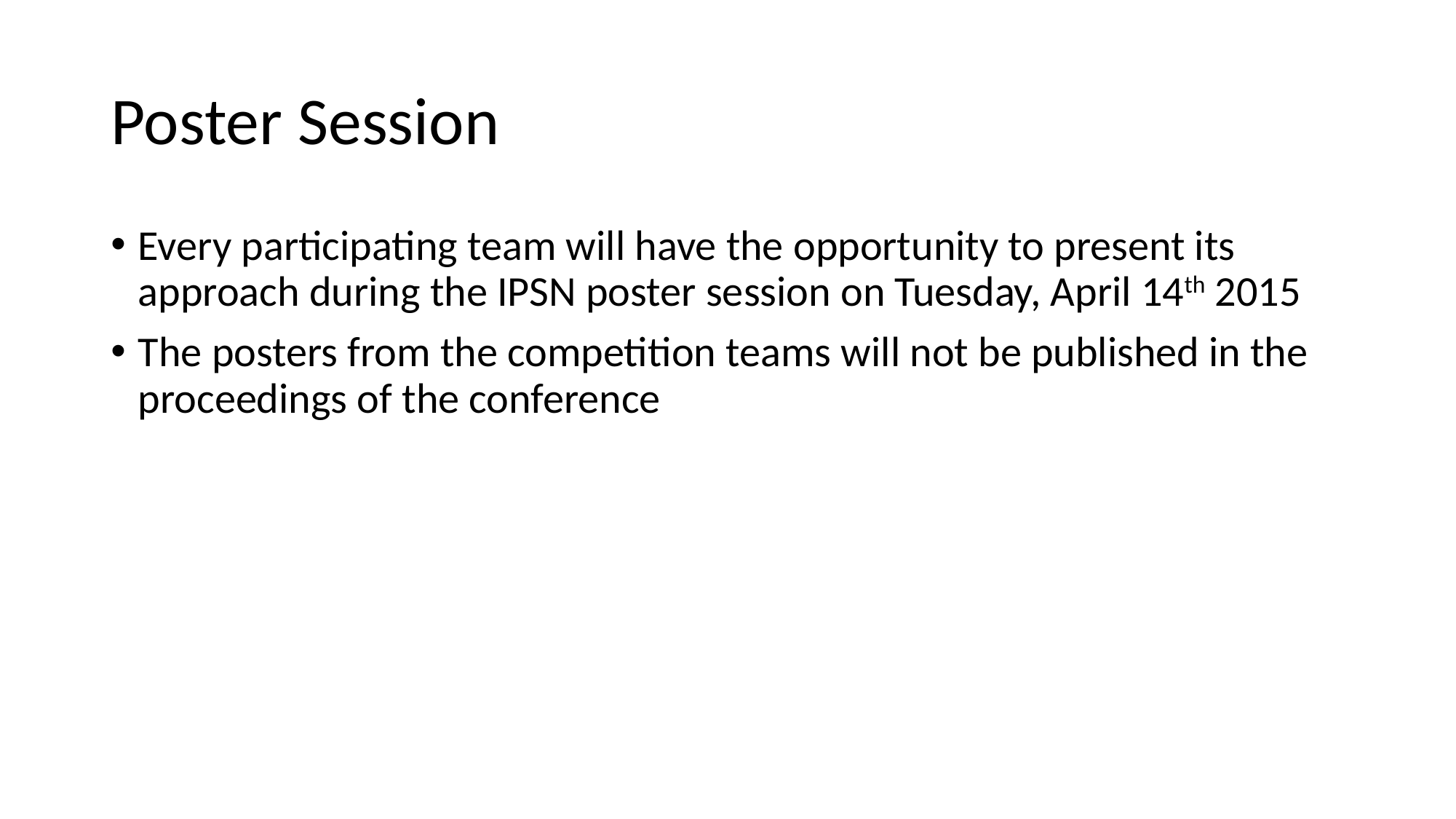

# Poster Session
Every participating team will have the opportunity to present its approach during the IPSN poster session on Tuesday, April 14th 2015
The posters from the competition teams will not be published in the proceedings of the conference